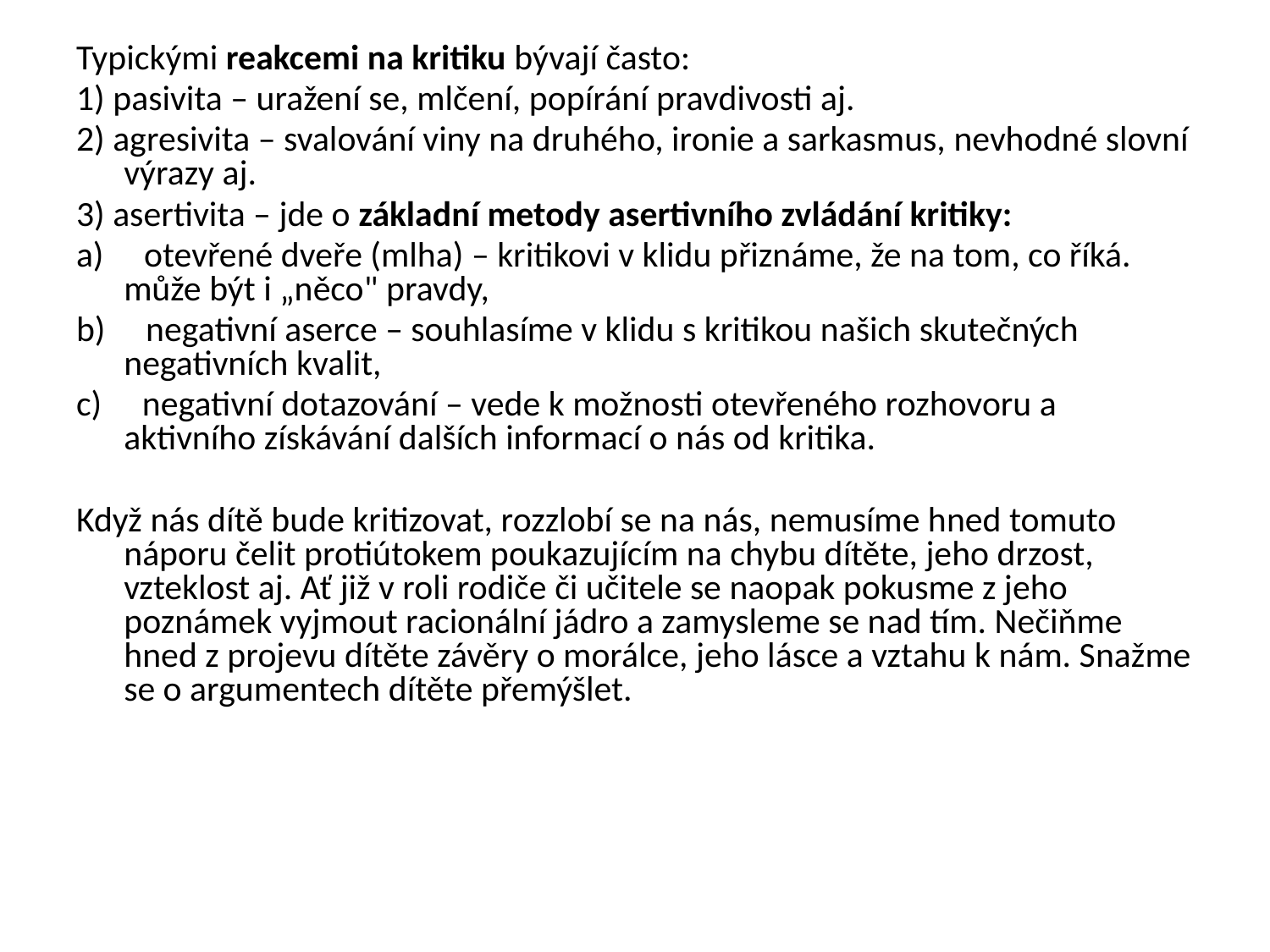

Typickými reakcemi na kritiku bývají často:
1) pasivita – uražení se, mlčení, popírání pravdivosti aj.
2) agresivita – svalování viny na druhého, ironie a sarkasmus, nevhodné slovní výrazy aj.
3) asertivita – jde o základní metody asertivního zvládání kritiky:
a)     otevřené dveře (mlha) – kritikovi v klidu přiznáme, že na tom, co říká. může být i „něco" pravdy,
b)     negativní aserce – souhlasíme v klidu s kritikou našich skutečných negativních kvalit,
c)     negativní dotazování – vede k možnosti otevřeného rozhovoru a aktivního získávání dalších informací o nás od kritika.

Když nás dítě bude kritizovat, rozzlobí se na nás, nemusíme hned tomuto náporu čelit protiútokem poukazujícím na chybu dítěte, jeho drzost, vzteklost aj. Ať již v roli rodiče či učitele se naopak pokusme z jeho poznámek vyjmout racionální jádro a zamysleme se nad tím. Nečiňme hned z projevu dítěte závěry o morálce, jeho lásce a vztahu k nám. Snažme se o argumentech dítěte přemýšlet.
#